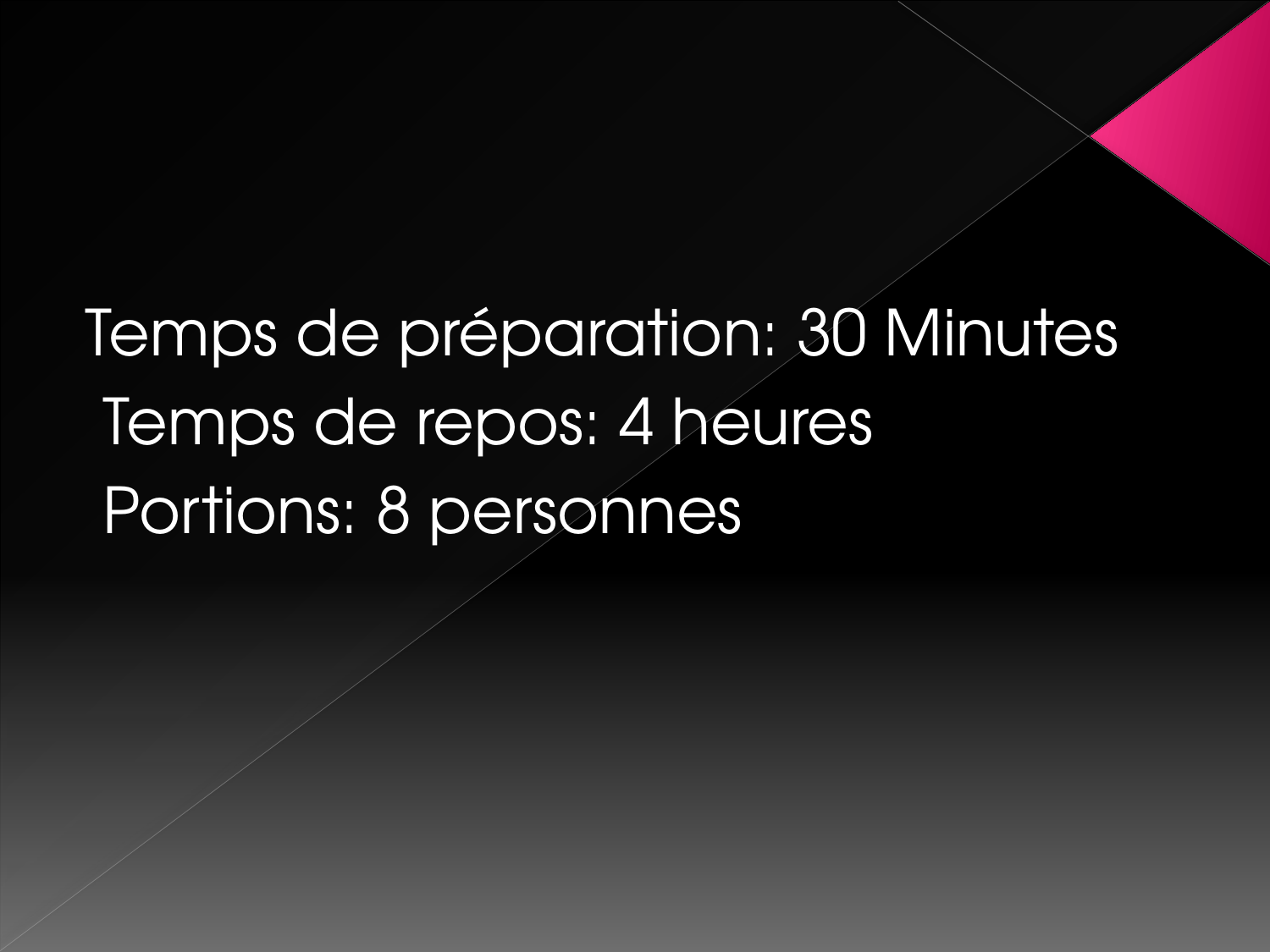

#
Temps de préparation: 30 Minutes
 Temps de repos: 4 heures
 Portions: 8 personnes